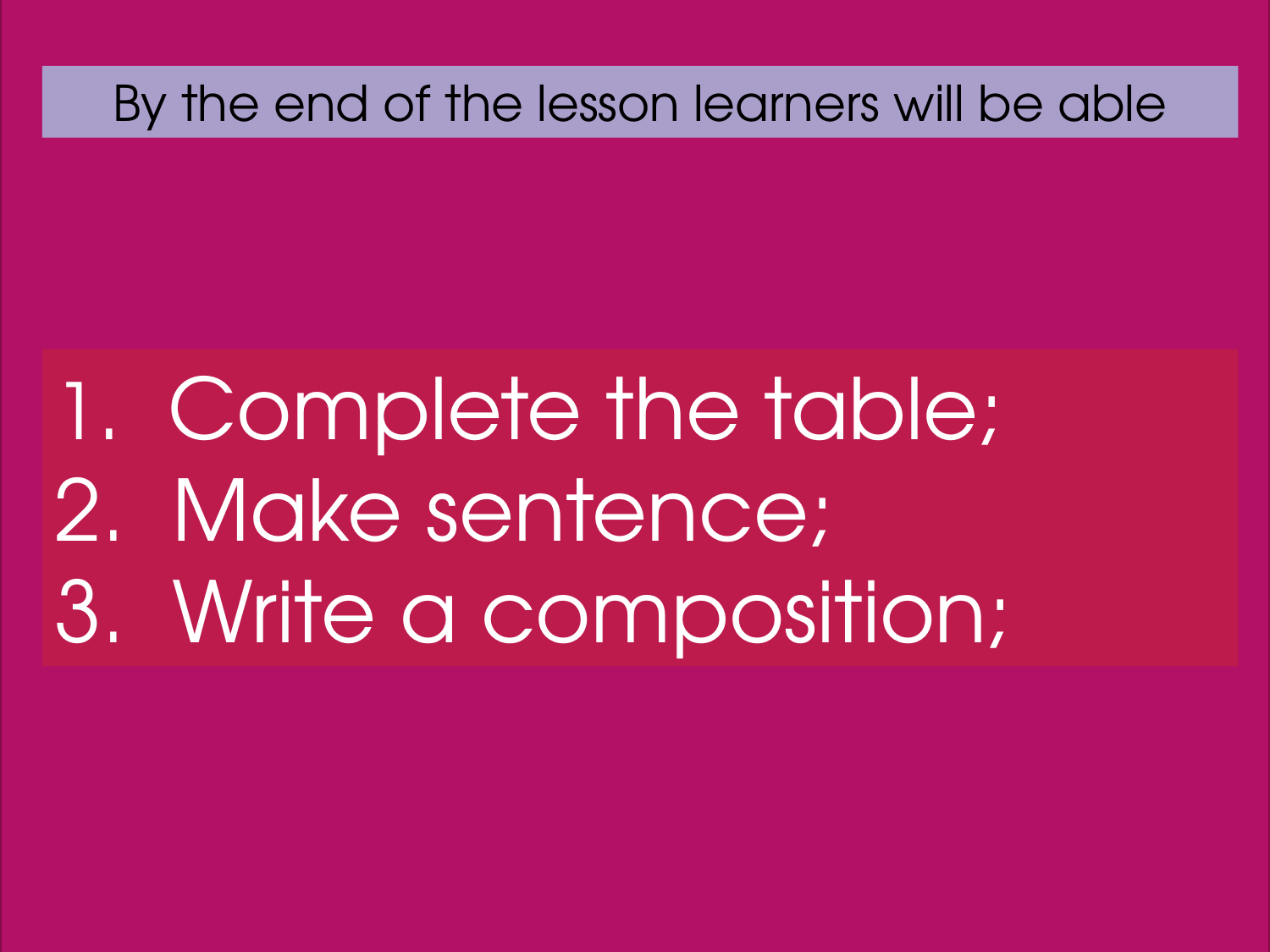

By the end of the lesson learners will be able
1.  Complete the table;
2.  Make sentence;
3.  Write a composition;